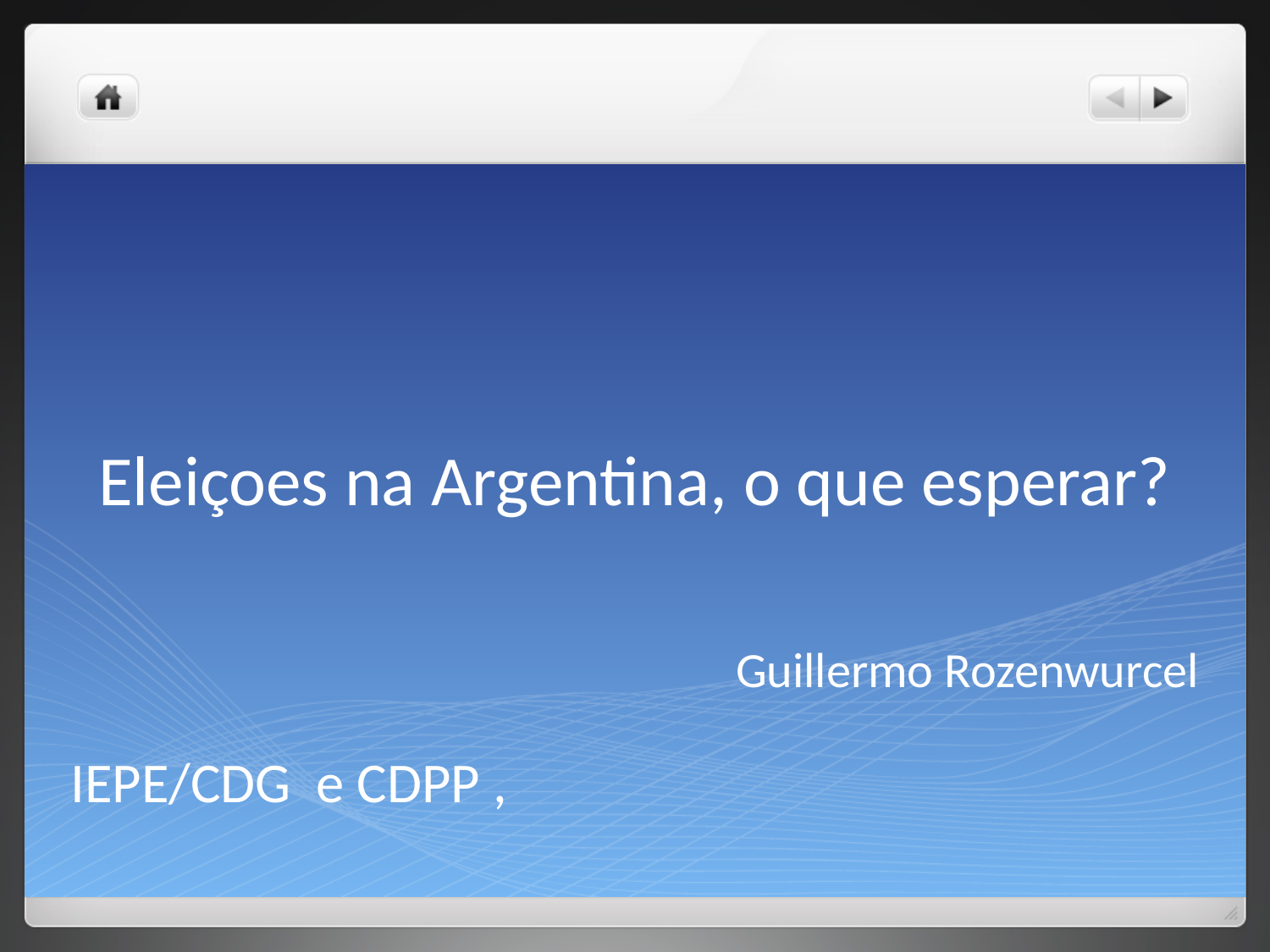

# Eleiçoes na Argentina, o que esperar?
Guillermo Rozenwurcel

IEPE/CDG  e CDPP ,